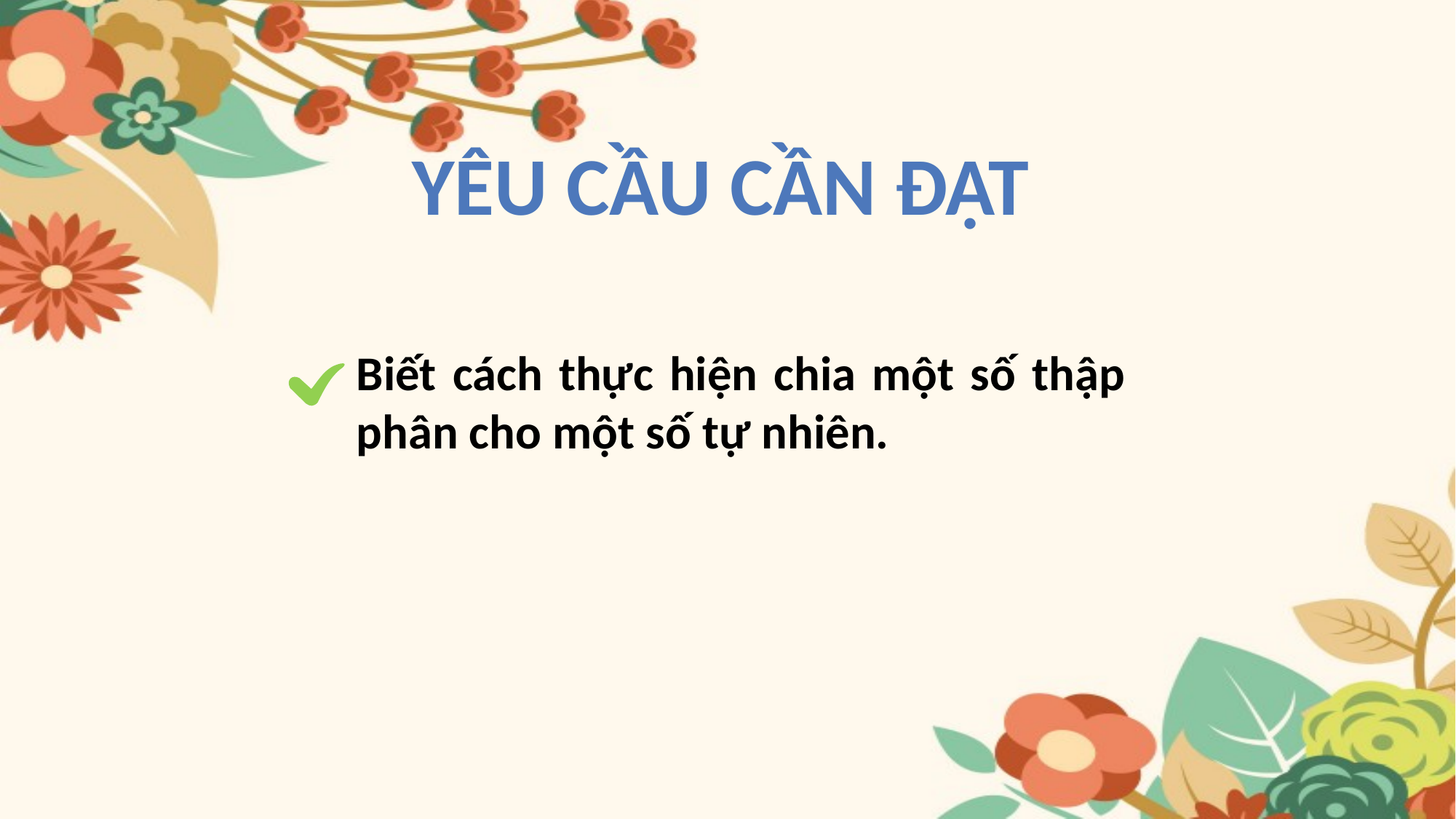

Yêu cầu cần đạt
Biết cách thực hiện chia một số thập phân cho một số tự nhiên.